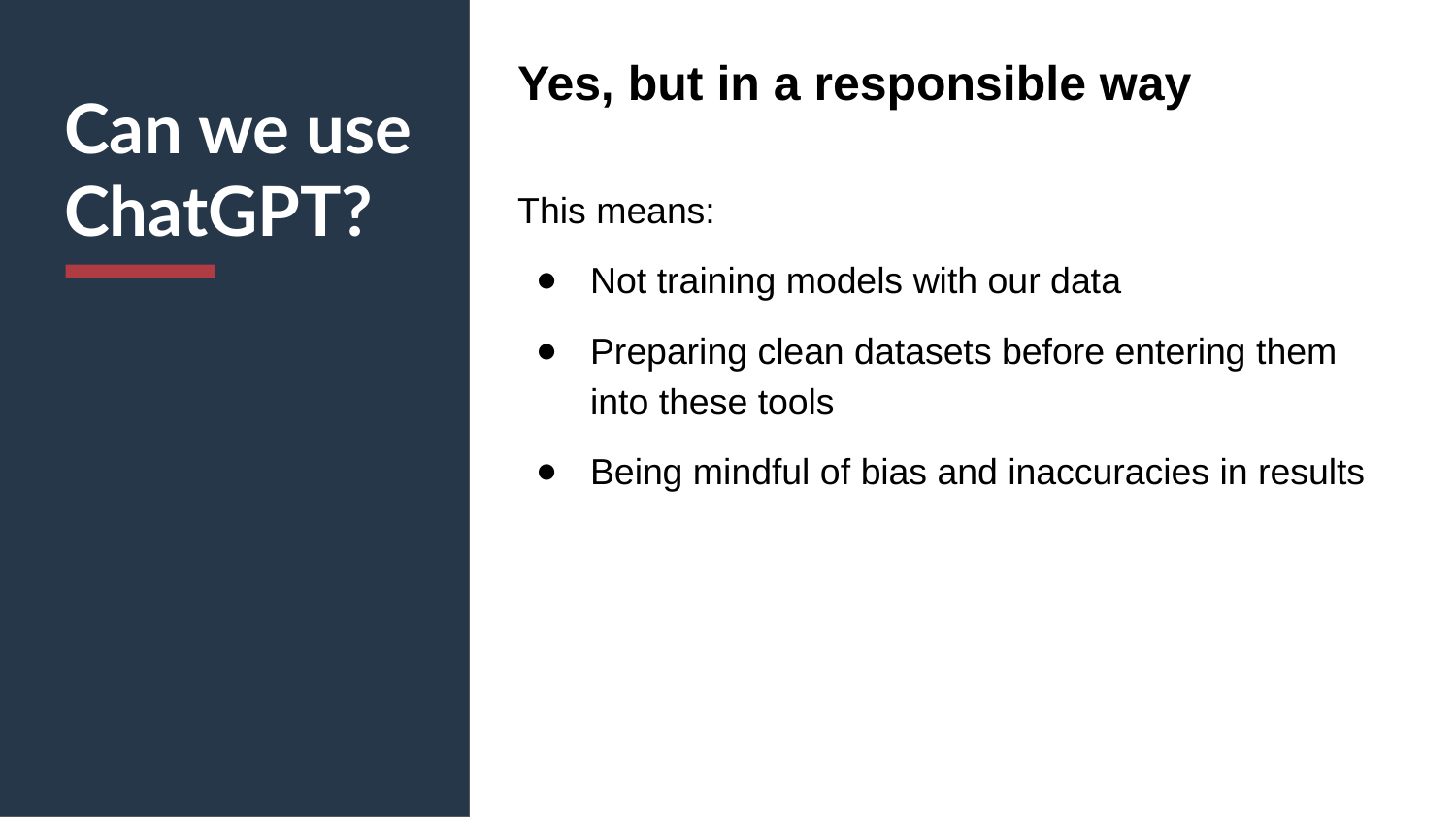

Yes, but in a responsible way

This means:
Not training models with our data
Preparing clean datasets before entering them into these tools
Being mindful of bias and inaccuracies in results

# Can we use ChatGPT?